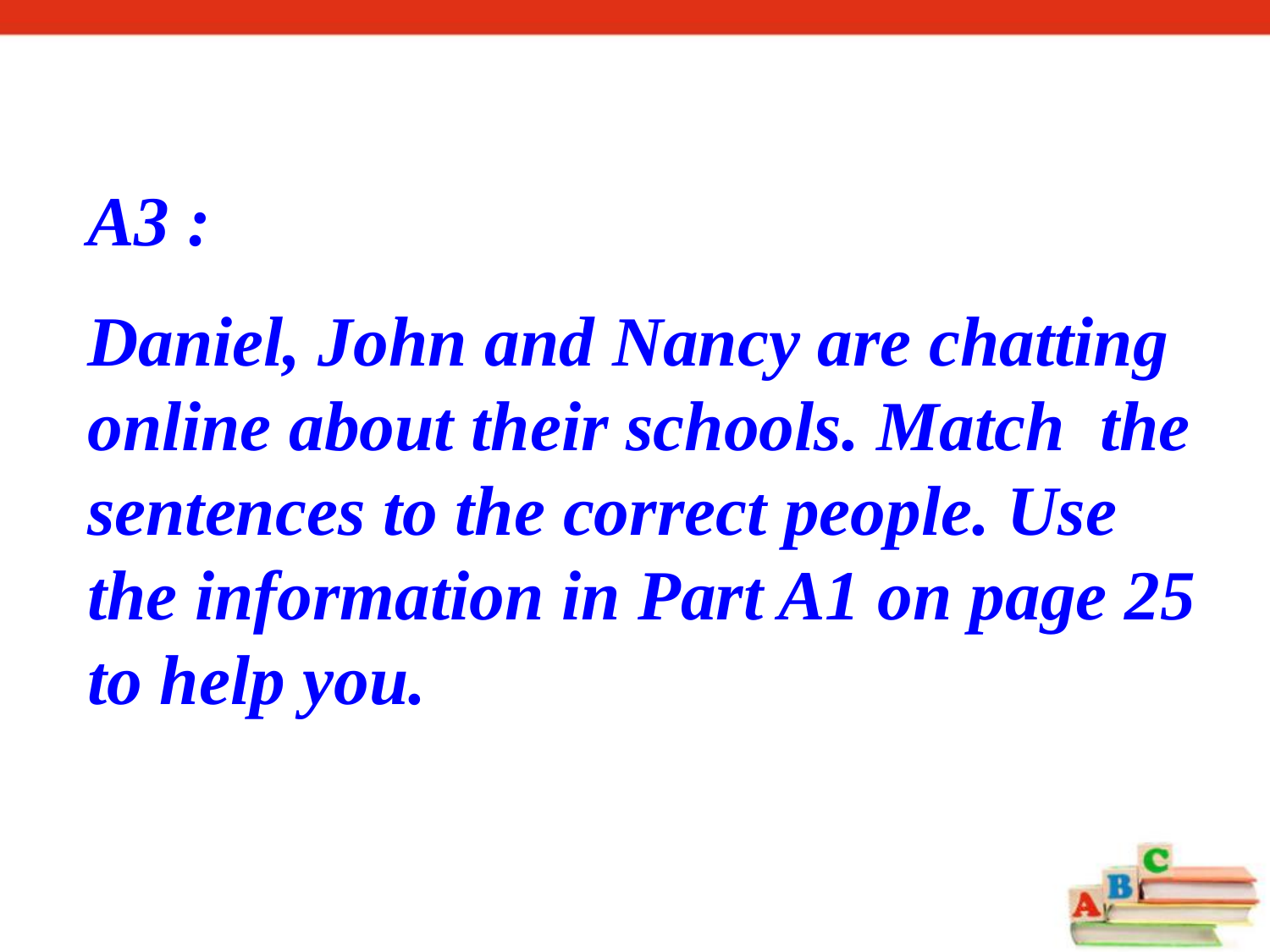

A3 :
Daniel, John and Nancy are chatting online about their schools. Match  the sentences to the correct people. Use the information in Part A1 on page 25 to help you.